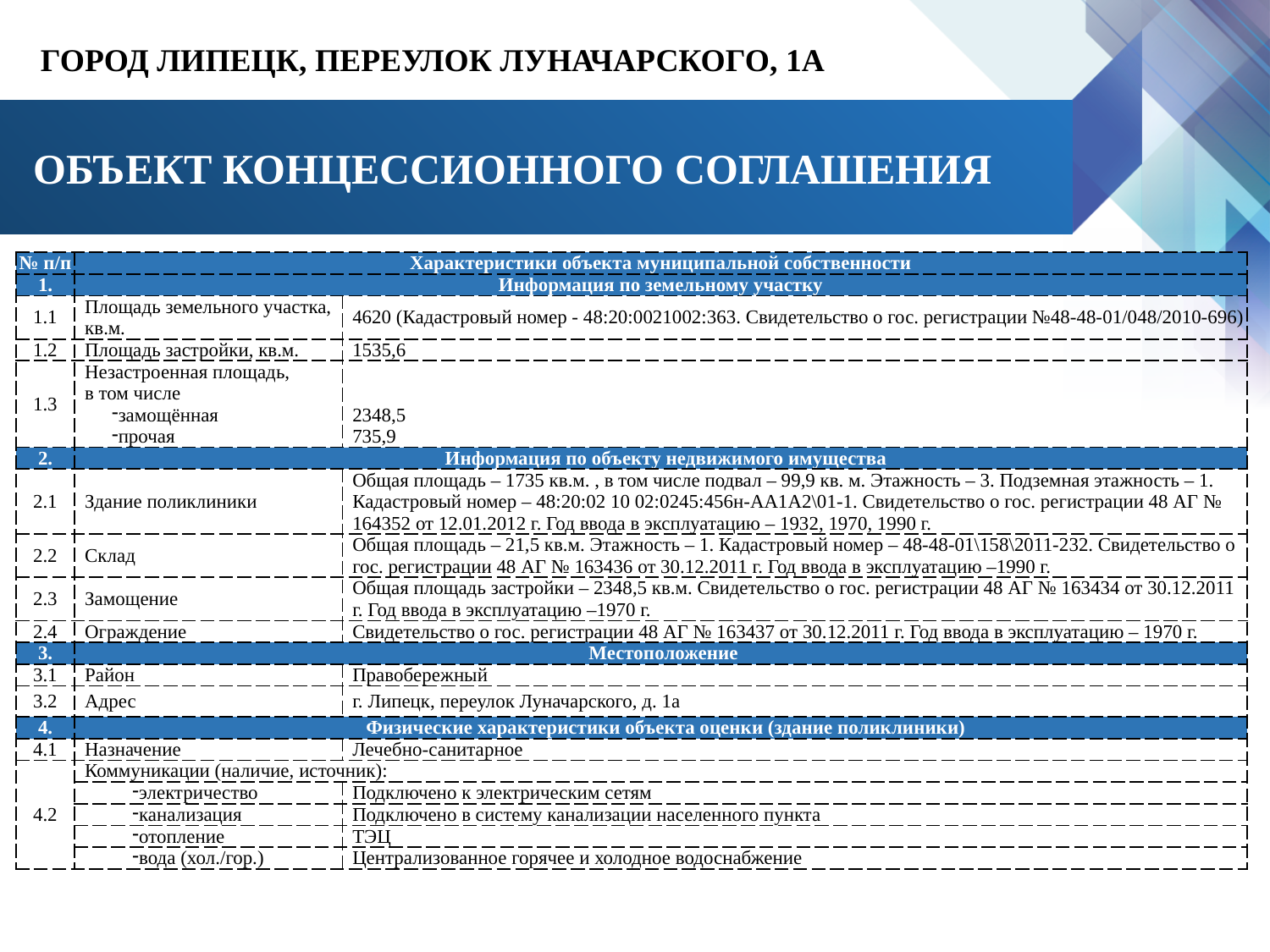

ГОРОД ЛИПЕЦК, ПЕРЕУЛОК ЛУНАЧАРСКОГО, 1А
  ОБЪЕКТ КОНЦЕССИОННОГО СОГЛАШЕНИЯ
| № п/п | Характеристики объекта муниципальной собственности |  |
| --- | --- | --- |
| 1. | Информация по земельному участку |  |
| 1.1 | Площадь земельного участка, кв.м. | 4620 (Кадастровый номер - 48:20:0021002:363. Свидетельство о гос. регистрации №48-48-01/048/2010-696) |
| 1.2 | Площадь застройки, кв.м. | 1535,6 |
| 1.3 | Незастроенная площадь, в том числе замощённая прочая | 2348,5 735,9 |
| 2. | Информация по объекту недвижимого имущества |  |
| 2.1 | Здание поликлиники | Общая площадь – 1735 кв.м. , в том числе подвал – 99,9 кв. м. Этажность – 3. Подземная этажность – 1. Кадастровый номер – 48:20:02 10 02:0245:456н-АА1А2\01-1. Свидетельство о гос. регистрации 48 АГ № 164352 от 12.01.2012 г. Год ввода в эксплуатацию – 1932, 1970, 1990 г. |
| 2.2 | Склад | Общая площадь – 21,5 кв.м. Этажность – 1. Кадастровый номер – 48-48-01\158\2011-232. Свидетельство о гос. регистрации 48 АГ № 163436 от 30.12.2011 г. Год ввода в эксплуатацию –1990 г. |
| 2.3 | Замощение | Общая площадь застройки – 2348,5 кв.м. Свидетельство о гос. регистрации 48 АГ № 163434 от 30.12.2011 г. Год ввода в эксплуатацию –1970 г. |
| 2.4 | Ограждение | Свидетельство о гос. регистрации 48 АГ № 163437 от 30.12.2011 г. Год ввода в эксплуатацию – 1970 г. |
| 3. | Местоположение |  |
| 3.1 | Район | Правобережный |
| 3.2 | Адрес | г. Липецк, переулок Луначарского, д. 1а |
| 4. | Физические характеристики объекта оценки (здание поликлиники) |  |
| 4.1 | Назначение | Лечебно-санитарное |
| 4.2 | Коммуникации (наличие, источник): |  |
|  | электричество | Подключено к электрическим сетям |
|  | канализация | Подключено в систему канализации населенного пункта |
|  | отопление | ТЭЦ |
|  | вода (хол./гор.) | Централизованное горячее и холодное водоснабжение |